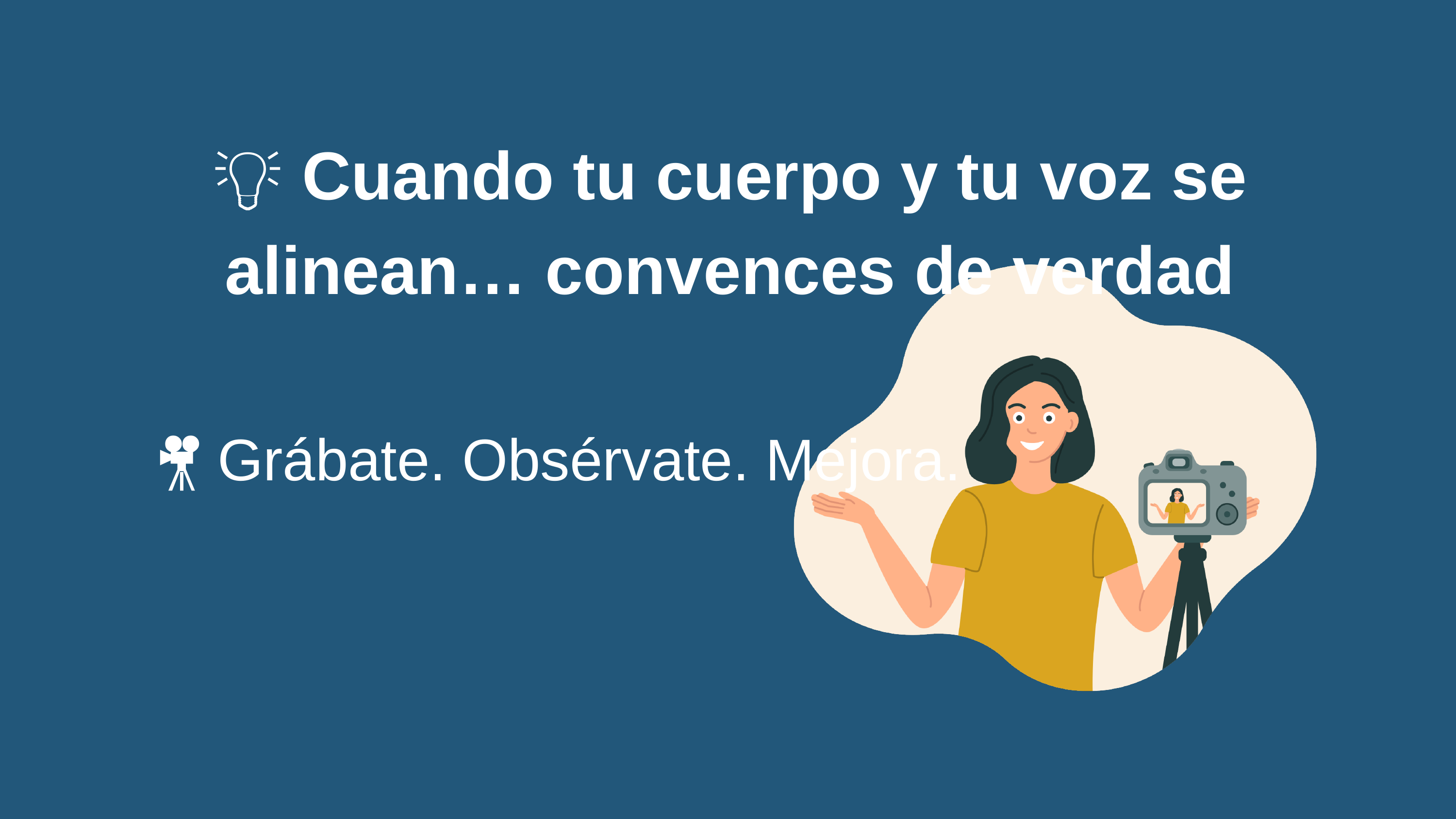

💡 Cuando tu cuerpo y tu voz se alinean… convences de verdad

 🎥 Grábate. Obsérvate. Mejora.